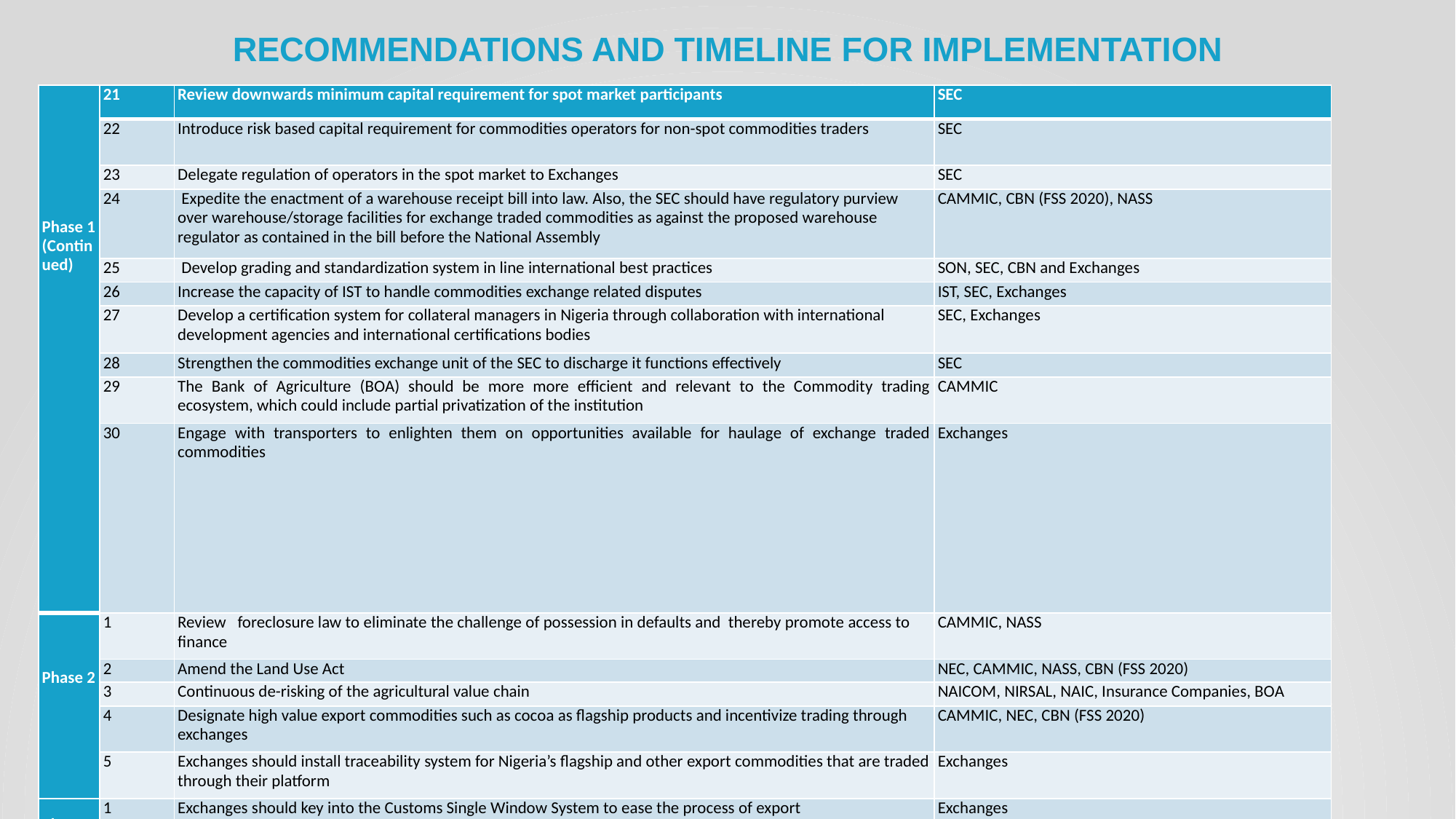

# RECOMMENDATIONS AND TIMELINE FOR IMPLEMENTATION
| Phase 1 (Continued) | 21 | Review downwards minimum capital requirement for spot market participants | SEC |
| --- | --- | --- | --- |
|  | 22 | Introduce risk based capital requirement for commodities operators for non-spot commodities traders | SEC |
|  | 23 | Delegate regulation of operators in the spot market to Exchanges | SEC |
|  | 24 | Expedite the enactment of a warehouse receipt bill into law. Also, the SEC should have regulatory purview over warehouse/storage facilities for exchange traded commodities as against the proposed warehouse regulator as contained in the bill before the National Assembly | CAMMIC, CBN (FSS 2020), NASS |
|  | 25 | Develop grading and standardization system in line international best practices | SON, SEC, CBN and Exchanges |
|  | 26 | Increase the capacity of IST to handle commodities exchange related disputes | IST, SEC, Exchanges |
|  | 27 | Develop a certification system for collateral managers in Nigeria through collaboration with international development agencies and international certifications bodies | SEC, Exchanges |
|  | 28 | Strengthen the commodities exchange unit of the SEC to discharge it functions effectively | SEC |
|  | 29 | The Bank of Agriculture (BOA) should be more more efficient and relevant to the Commodity trading ecosystem, which could include partial privatization of the institution | CAMMIC |
|  | 30 | Engage with transporters to enlighten them on opportunities available for haulage of exchange traded commodities | Exchanges |
| Phase 2 | 1 | Review foreclosure law to eliminate the challenge of possession in defaults and thereby promote access to finance | CAMMIC, NASS |
|  | 2 | Amend the Land Use Act | NEC, CAMMIC, NASS, CBN (FSS 2020) |
|  | 3 | Continuous de-risking of the agricultural value chain | NAICOM, NIRSAL, NAIC, Insurance Companies, BOA |
|  | 4 | Designate high value export commodities such as cocoa as flagship products and incentivize trading through exchanges | CAMMIC, NEC, CBN (FSS 2020) |
|  | 5 | Exchanges should install traceability system for Nigeria’s flagship and other export commodities that are traded through their platform | Exchanges |
| Phase 3 | 1 | Exchanges should key into the Customs Single Window System to ease the process of export | Exchanges |
|  | 2 | Work with Ministry of Mines and Steel Development and Ministry of Petroleum to introduce energy and solid minerals on the exchanges | Ministry of Mines and Steel Development, Ministry of Petroleum, Exchanges |
| Phase 4 | 1 | Introduce solid minerals on the commodity exchange | Ministry of Mines and Steel Development, Exchanges |
|  | 2 | Introduce energy, e.g. crude oil on the commodity exchange | Ministry of Petroleum, NNPC, Commodity Exchanges |
|  | 3 | Attract international players to trade on the exchange | SEC, Exchanges |
|  | 4 | Warehouses to be independent of a commodity exchange | SEC |